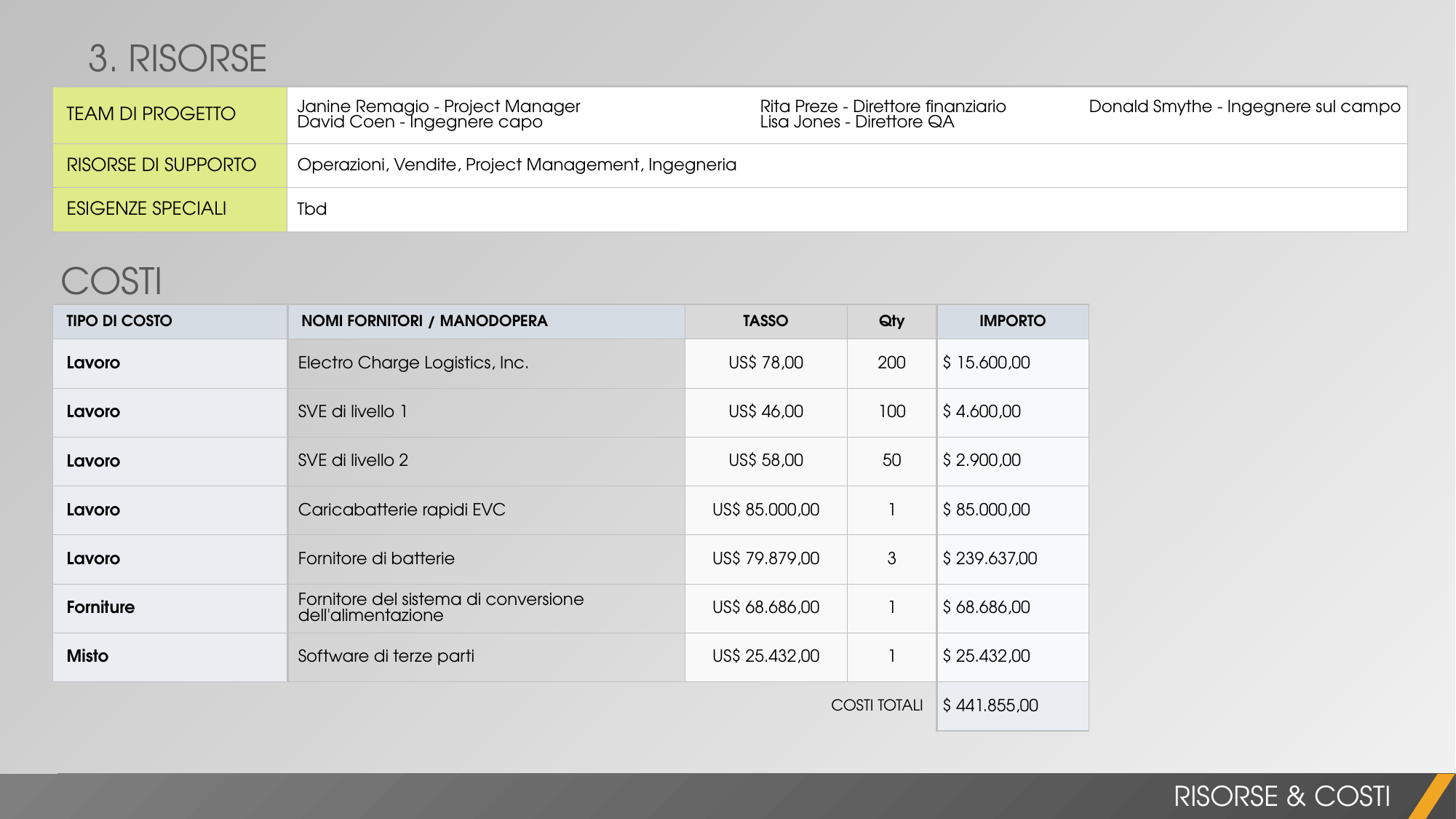

3. RISORSE
| TEAM DI PROGETTO | Janine Remagio - Project Manager David Coen - Ingegnere capo | Rita Preze - Direttore finanziario Lisa Jones - Direttore QA | Donald Smythe - Ingegnere sul campo |
| --- | --- | --- | --- |
| RISORSE DI SUPPORTO | Operazioni, Vendite, Project Management, Ingegneria |  |  |
| ESIGENZE SPECIALI | Tbd |  |  |
COSTI
| TIPO DI COSTO | NOMI FORNITORI / MANODOPERA |  | TASSO | Qty | IMPORTO |
| --- | --- | --- | --- | --- | --- |
| Lavoro | Electro Charge Logistics, Inc. |  | US$ 78,00 | 200 | $ 15.600,00 |
| Lavoro | SVE di livello 1 |  | US$ 46,00 | 100 | $ 4.600,00 |
| Lavoro | SVE di livello 2 |  | US$ 58,00 | 50 | $ 2.900,00 |
| Lavoro | Caricabatterie rapidi EVC |  | US$ 85.000,00 | 1 | $ 85.000,00 |
| Lavoro | Fornitore di batterie |  | US$ 79.879,00 | 3 | $ 239.637,00 |
| Forniture | Fornitore del sistema di conversione dell'alimentazione |  | US$ 68.686,00 | 1 | $ 68.686,00 |
| Misto | Software di terze parti |  | US$ 25.432,00 | 1 | $ 25.432,00 |
|  |  |  | COSTI TOTALI |  | $ 441.855,00 |
RELAZIONE DI PROGETTO
RISORSE & COSTI